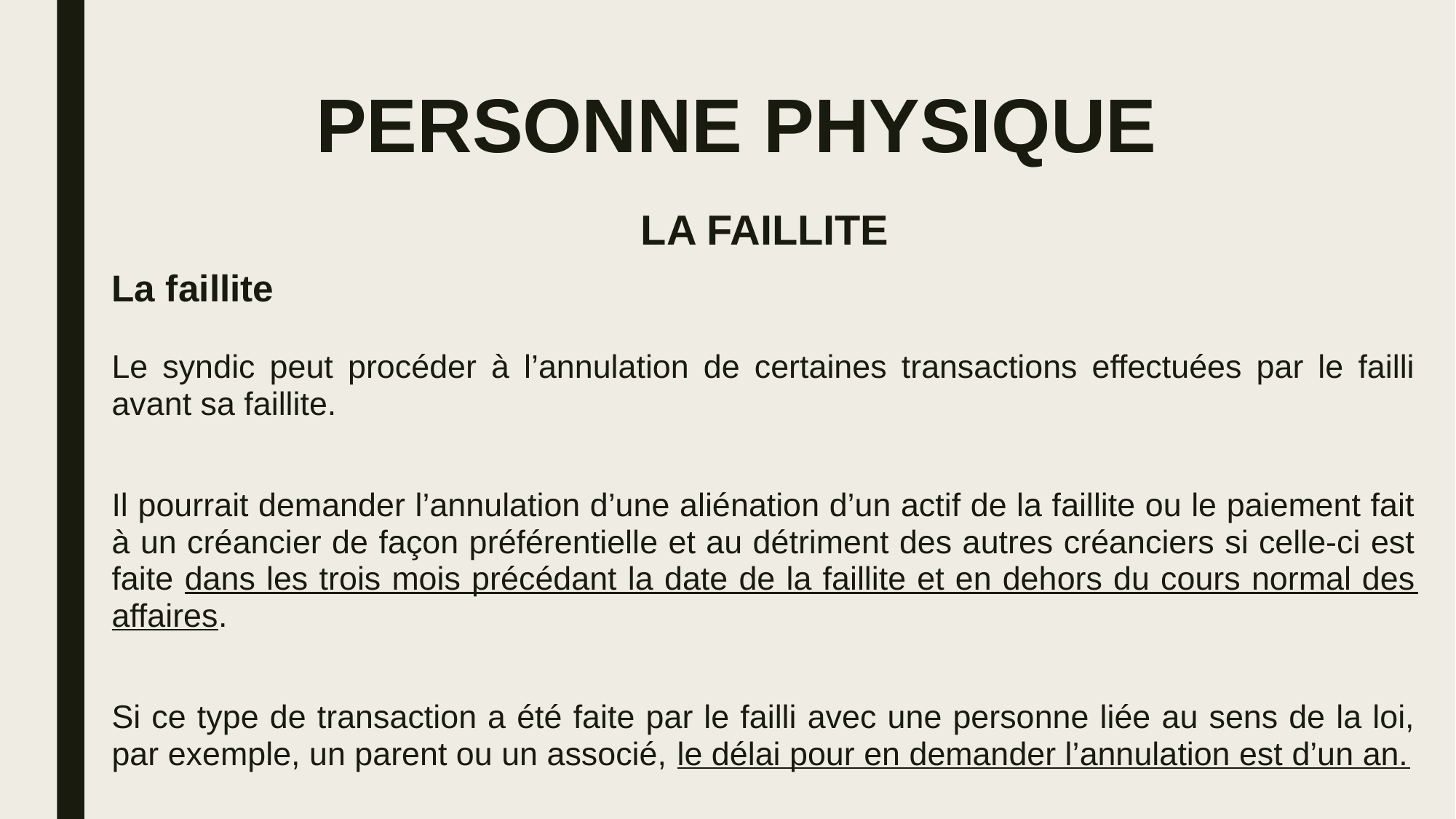

# PERSONNE PHYSIQUE
LA FAILLITE
La faillite

Le syndic peut procéder à l’annulation de certaines transactions effectuées par le failli avant sa faillite.

Il pourrait demander l’annulation d’une aliénation d’un actif de la faillite ou le paiement fait à un créancier de façon préférentielle et au détriment des autres créanciers si celle-ci est faite dans les trois mois précédant la date de la faillite et en dehors du cours normal des affaires.

Si ce type de transaction a été faite par le failli avec une personne liée au sens de la loi, par exemple, un parent ou un associé, le délai pour en demander l’annulation est d’un an.